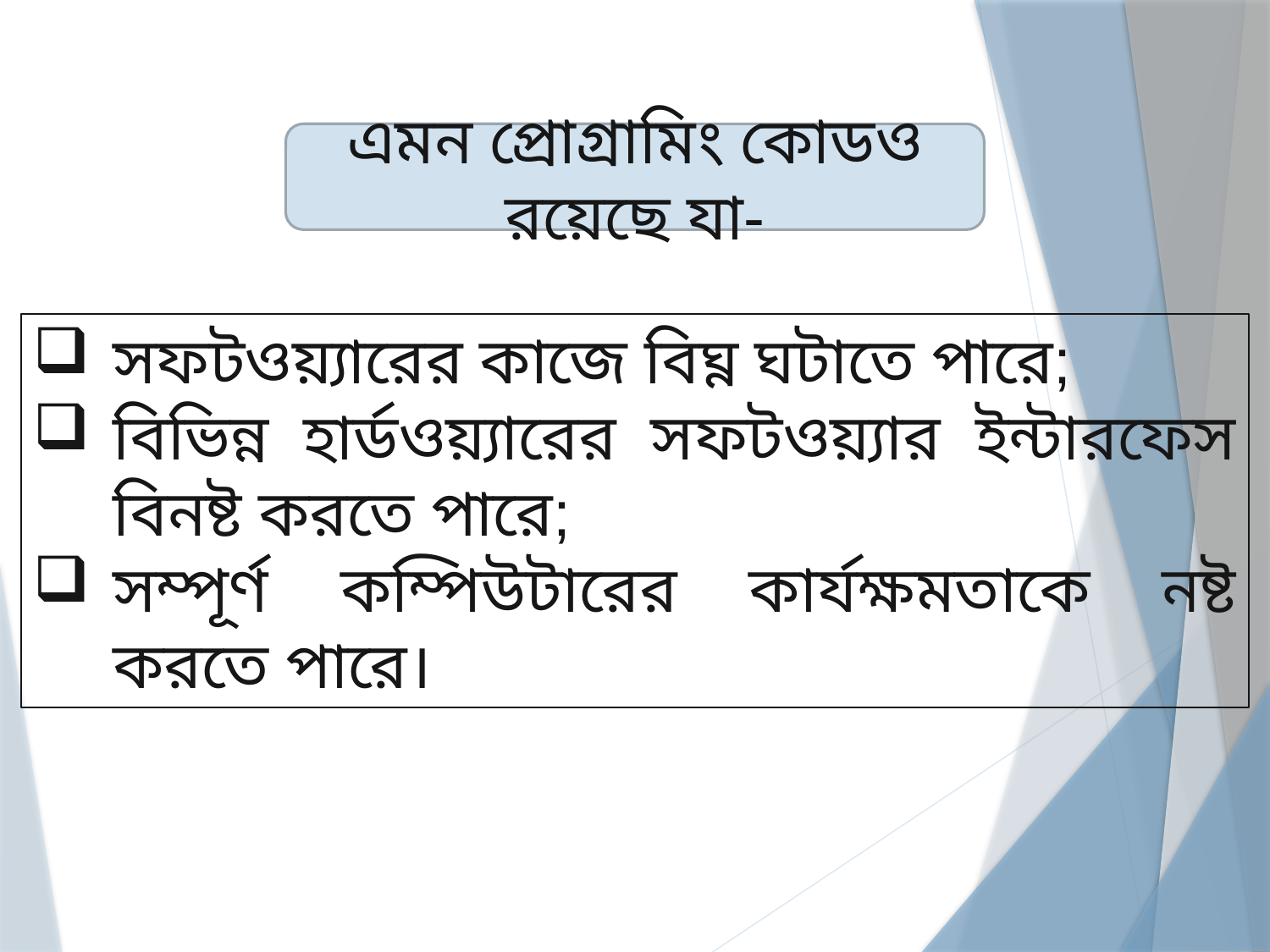

এমন প্রোগ্রামিং কোডও রয়েছে যা-
সফটওয়্যারের কাজে বিঘ্ন ঘটাতে পারে;
বিভিন্ন হার্ডওয়্যারের সফটওয়্যার ইন্টারফেস বিনষ্ট করতে পারে;
সম্পূর্ণ কম্পিউটারের কার্যক্ষমতাকে নষ্ট করতে পারে।